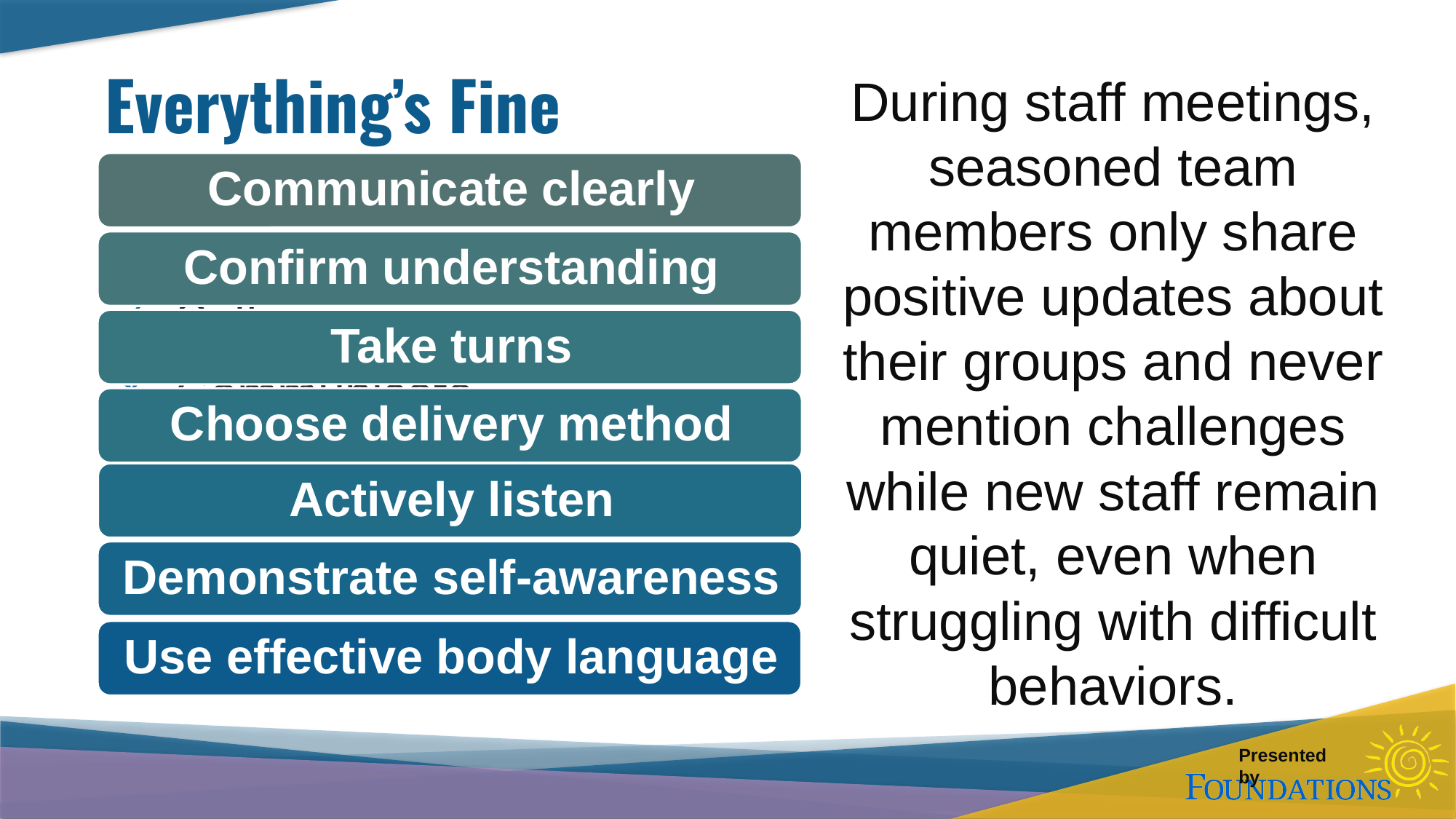

# Everything’s Fine
During staff meetings, seasoned team members only share positive updates about their groups and never mention challenges while new staff remain quiet, even when struggling with difficult behaviors.
Communicate clearly
Confirm understanding
Take turns
Choose delivery method
Actively listen
Demonstrate self-awareness
Use effective body language
Self-awareness
Communicate clearly